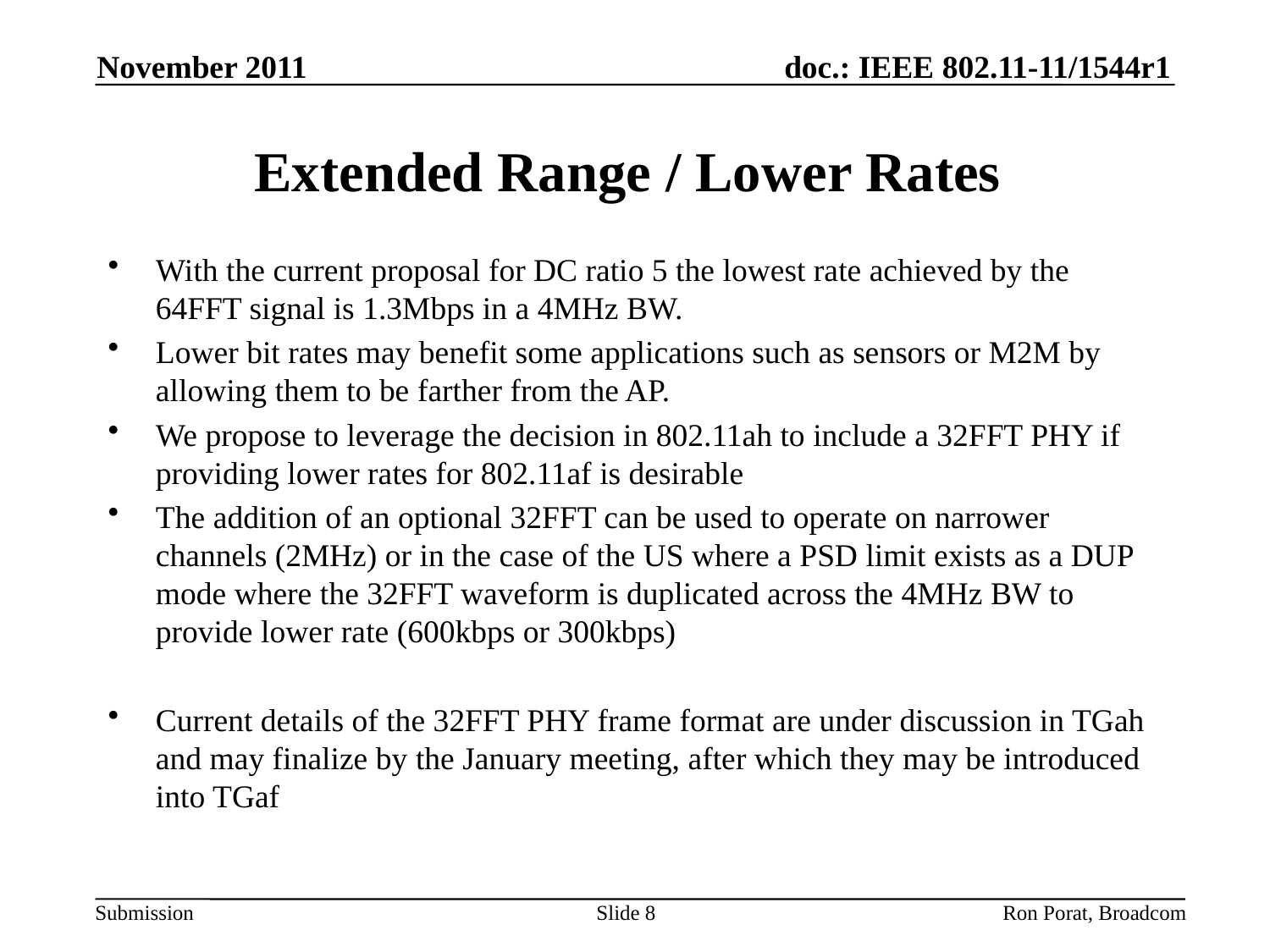

November 2011
# Extended Range / Lower Rates
With the current proposal for DC ratio 5 the lowest rate achieved by the 64FFT signal is 1.3Mbps in a 4MHz BW.
Lower bit rates may benefit some applications such as sensors or M2M by allowing them to be farther from the AP.
We propose to leverage the decision in 802.11ah to include a 32FFT PHY if providing lower rates for 802.11af is desirable
The addition of an optional 32FFT can be used to operate on narrower channels (2MHz) or in the case of the US where a PSD limit exists as a DUP mode where the 32FFT waveform is duplicated across the 4MHz BW to provide lower rate (600kbps or 300kbps)

Current details of the 32FFT PHY frame format are under discussion in TGah and may finalize by the January meeting, after which they may be introduced into TGaf
Ron Porat, Broadcom
Slide 8